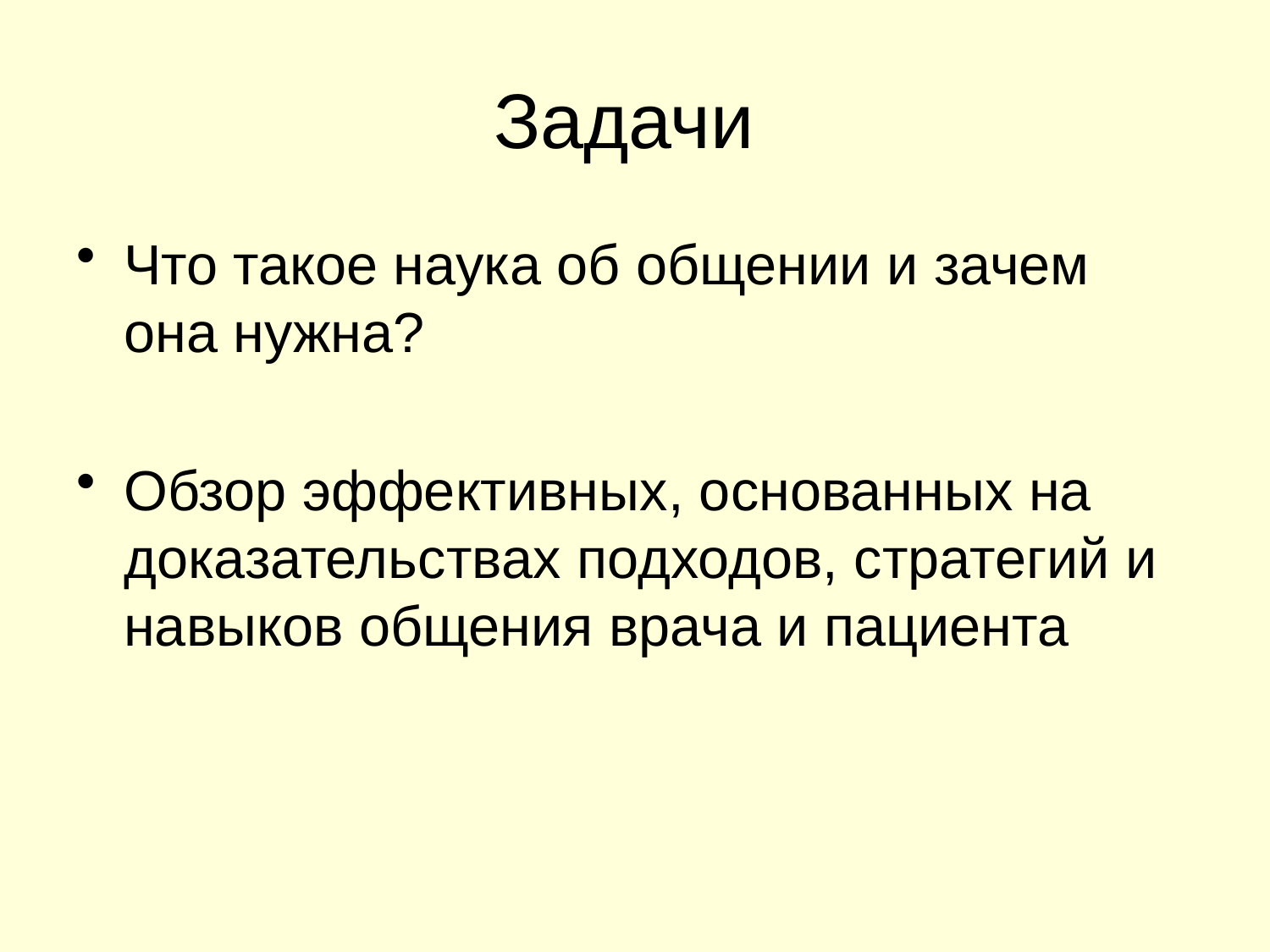

# Задачи
Что такое наука об общении и зачем она нужна?

Обзор эффективных, основанных на доказательствах подходов, стратегий и навыков общения врача и пациента